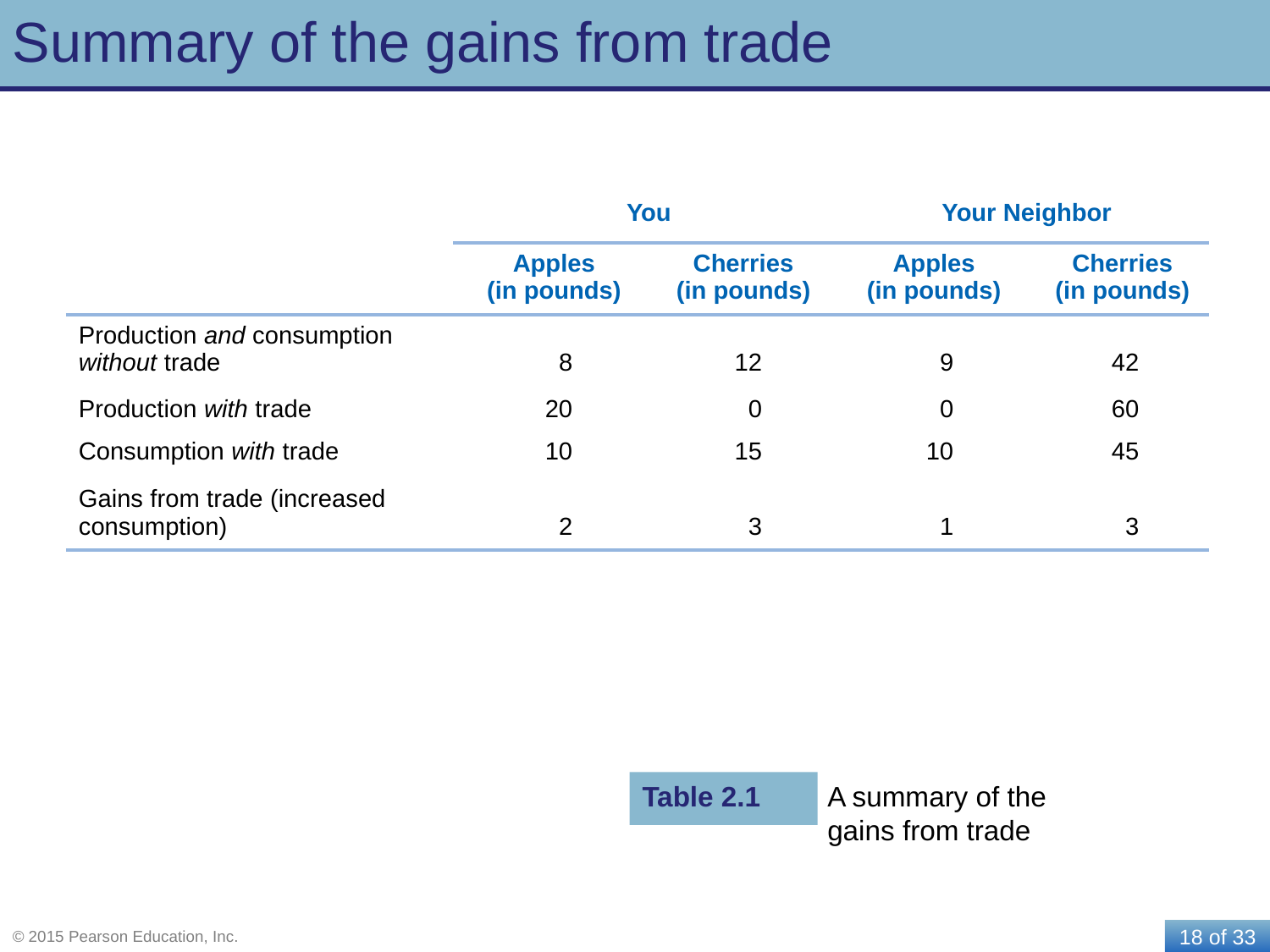

# Summary of the gains from trade
|  | You |  | Your Neighbor |  |
| --- | --- | --- | --- | --- |
|  | Apples (in pounds) | Cherries (in pounds) | Apples (in pounds) | Cherries (in pounds) |
| Production and consumption without trade | 8 | 12 | 9 | 42 |
| Production with trade | 20 | 0 | 0 | 60 |
| Consumption with trade | 10 | 15 | 10 | 45 |
| Gains from trade (increased consumption) | 2 | 3 | 1 | 3 |
Table 2.1
A summary of the gains from trade